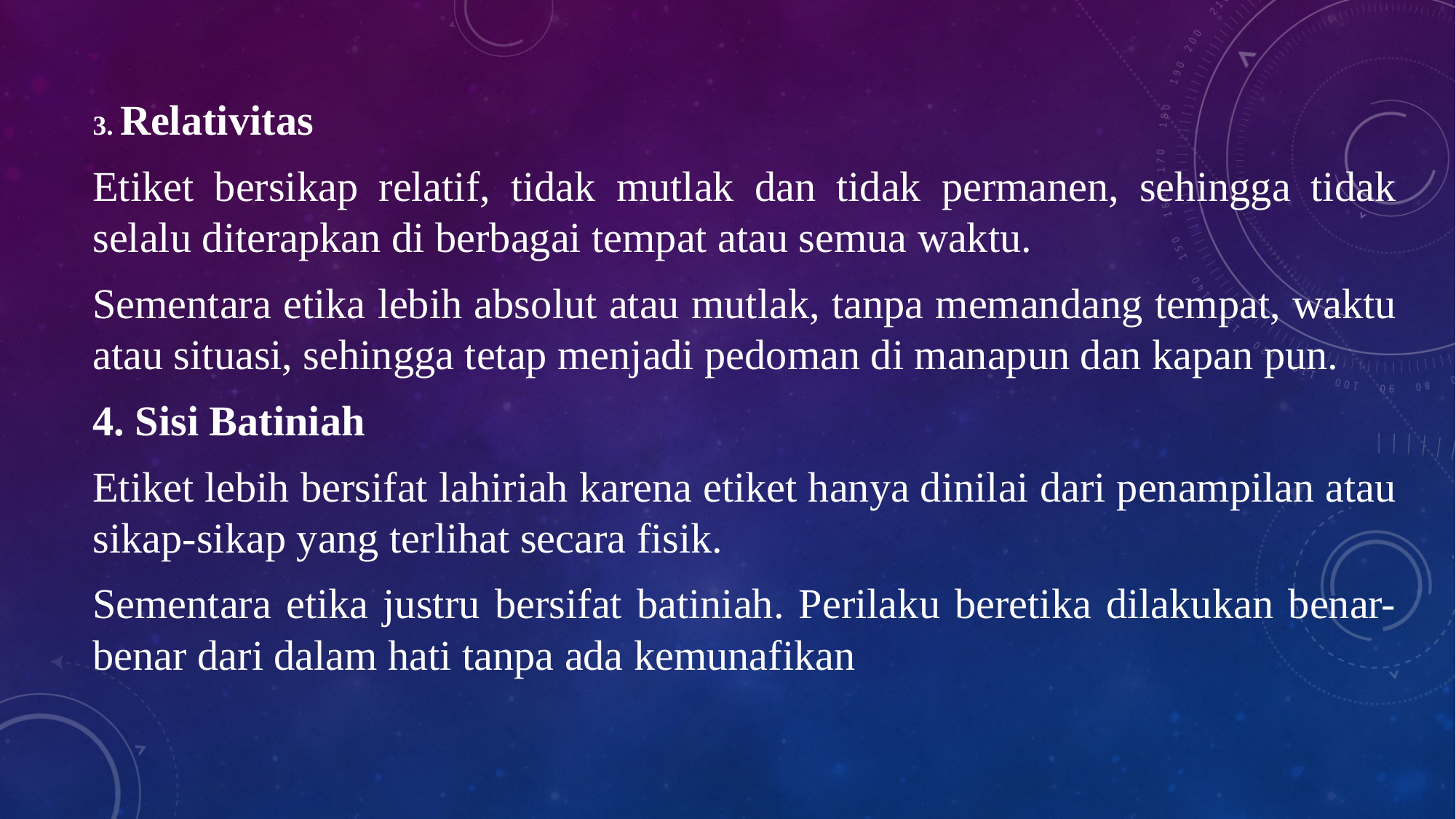

3. Relativitas
Etiket bersikap relatif, tidak mutlak dan tidak permanen, sehingga tidak selalu diterapkan di berbagai tempat atau semua waktu.
Sementara etika lebih absolut atau mutlak, tanpa memandang tempat, waktu atau situasi, sehingga tetap menjadi pedoman di manapun dan kapan pun.
4. Sisi Batiniah
Etiket lebih bersifat lahiriah karena etiket hanya dinilai dari penampilan atau sikap-sikap yang terlihat secara fisik.
Sementara etika justru bersifat batiniah. Perilaku beretika dilakukan benar-benar dari dalam hati tanpa ada kemunafikan